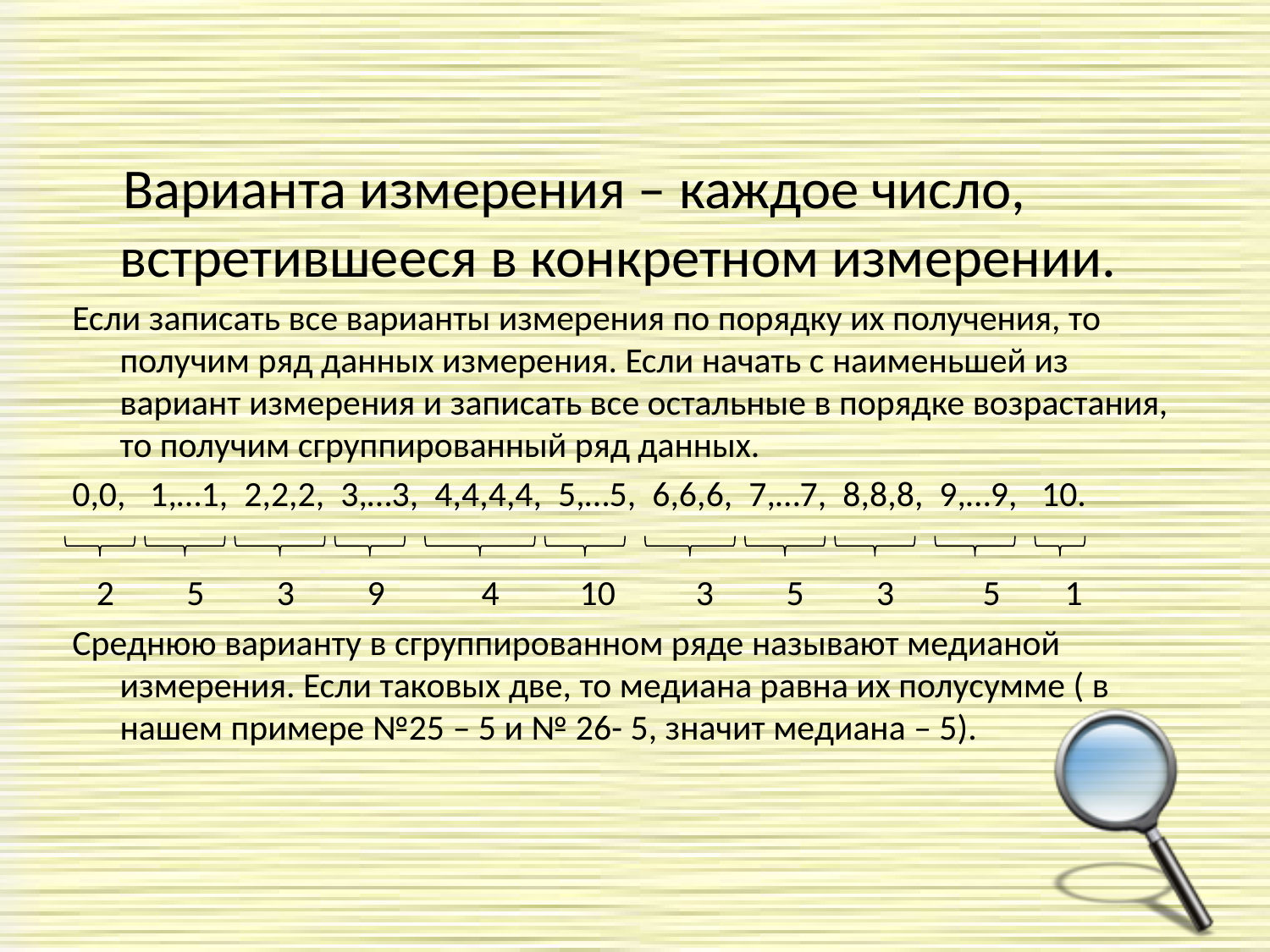

Варианта измерения – каждое число, встретившееся в конкретном измерении.
Если записать все варианты измерения по порядку их получения, то получим ряд данных измерения. Если начать с наименьшей из вариант измерения и записать все остальные в порядке возрастания, то получим сгруппированный ряд данных.
0,0,   1,…1,  2,2,2,  3,…3,  4,4,4,4,  5,…5,  6,6,6,  7,…7,  8,8,8,  9,…9,   10.

   2         5         3         9            4          10          3         5         3           5        1
Среднюю варианту в сгруппированном ряде называют медианой измерения. Если таковых две, то медиана равна их полусумме ( в нашем примере №25 – 5 и № 26- 5, значит медиана – 5).